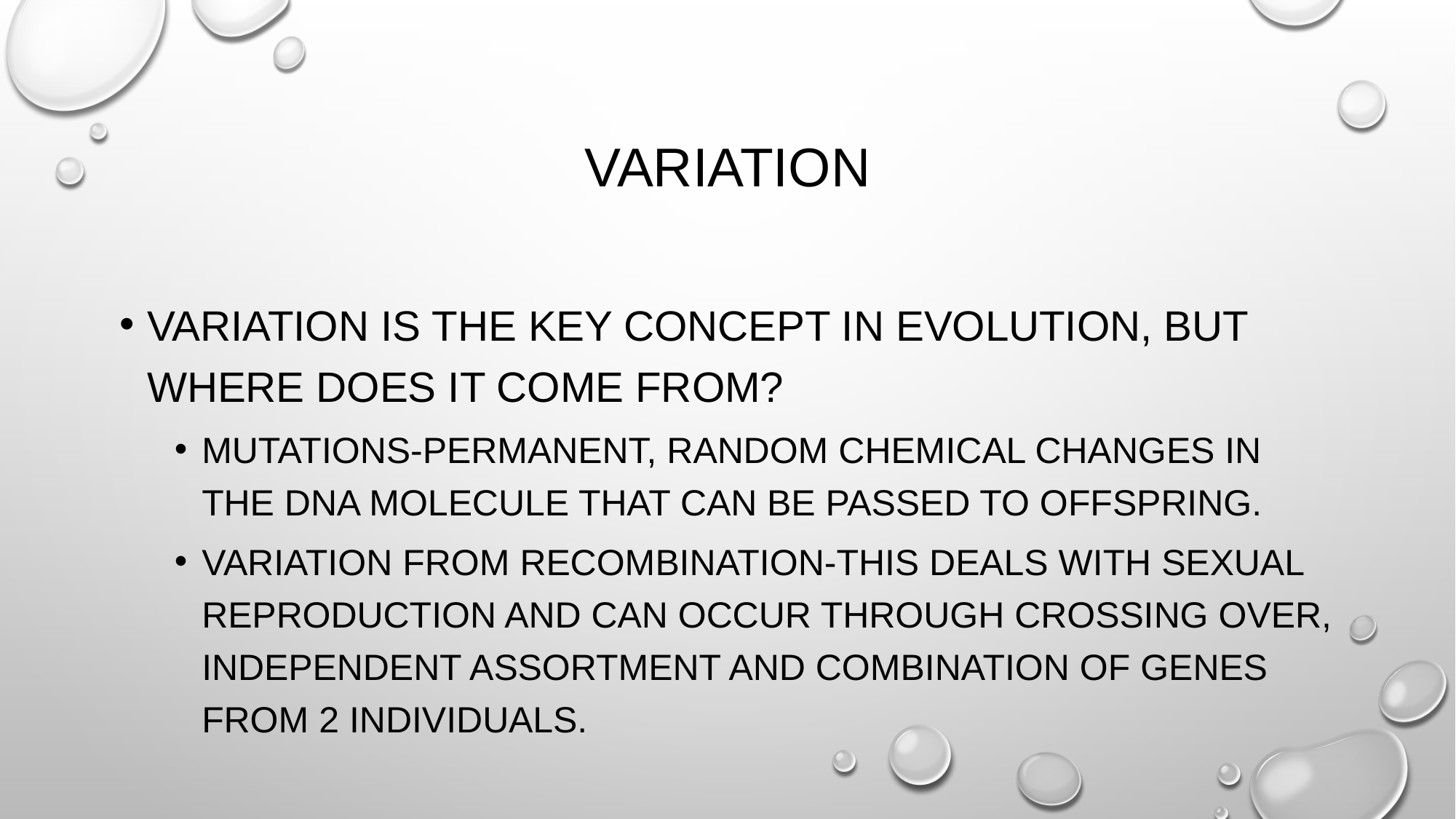

# Variation
variation is the key concept in evolution, but where does it come from?
Mutations-permanent, random chemical changes in the DNA molecule that can be passed to offspring.
Variation from recombination-This deals with sexual reproduction and can occur through crossing over, independent assortment and combination of genes from 2 individuals.